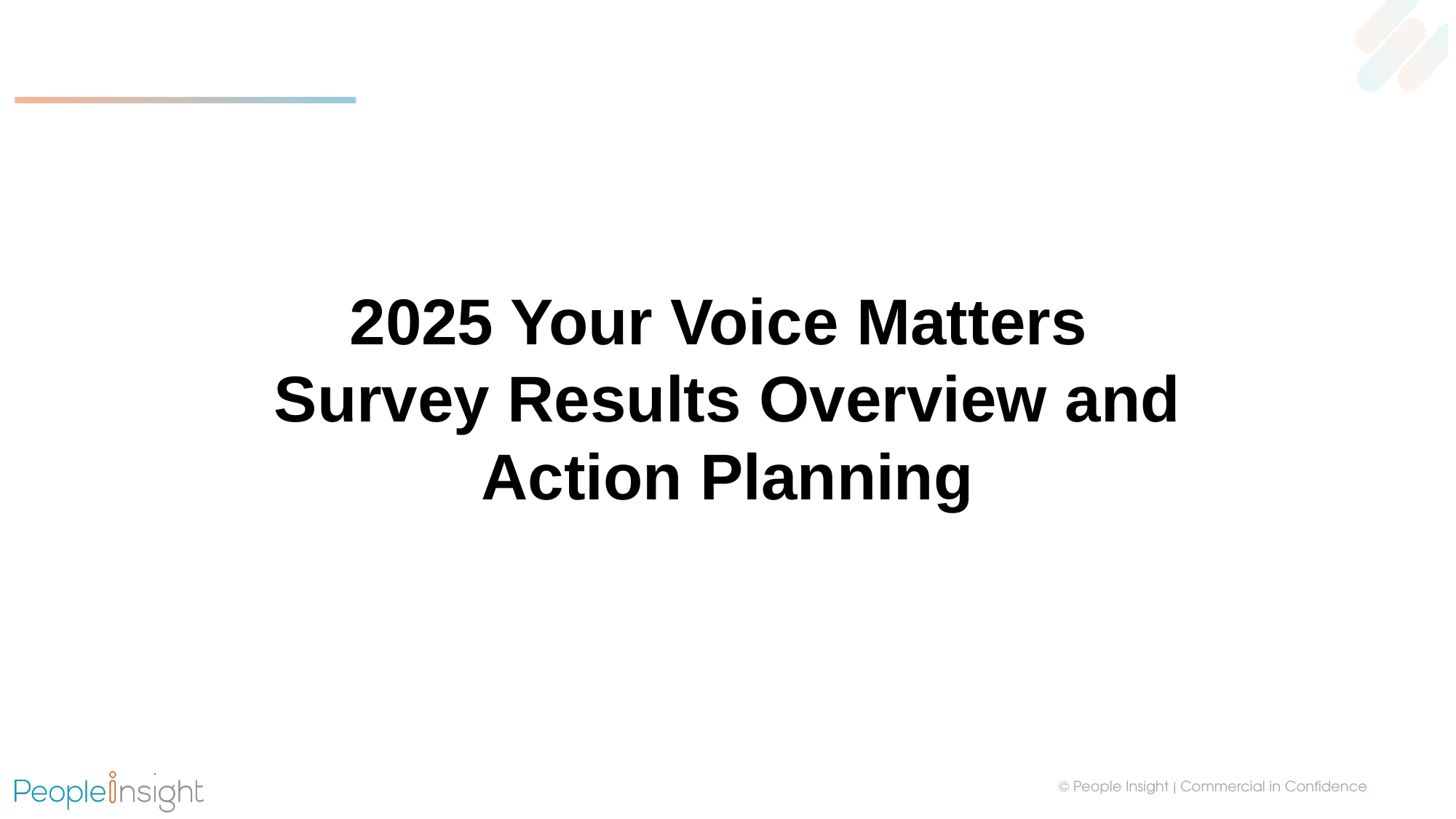

2025 Your Voice Matters
Survey Results Overview and Action Planning